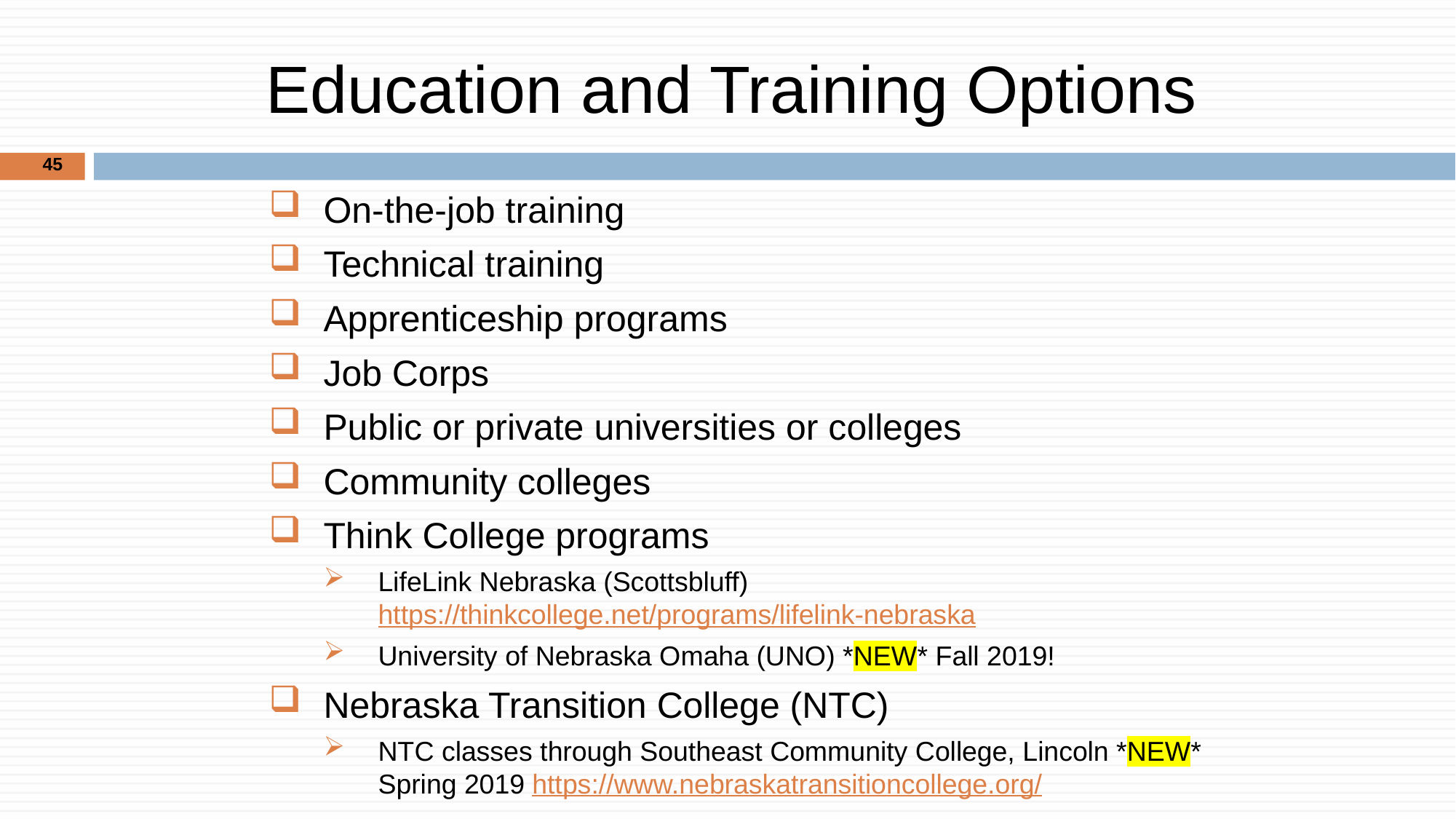

# Education and Training Options
45
On-the-job training
Technical training
Apprenticeship programs
Job Corps
Public or private universities or colleges
Community colleges
Think College programs
LifeLink Nebraska (Scottsbluff) https://thinkcollege.net/programs/lifelink-nebraska
University of Nebraska Omaha (UNO) *NEW* Fall 2019!
Nebraska Transition College (NTC)
NTC classes through Southeast Community College, Lincoln *NEW* Spring 2019 https://www.nebraskatransitioncollege.org/